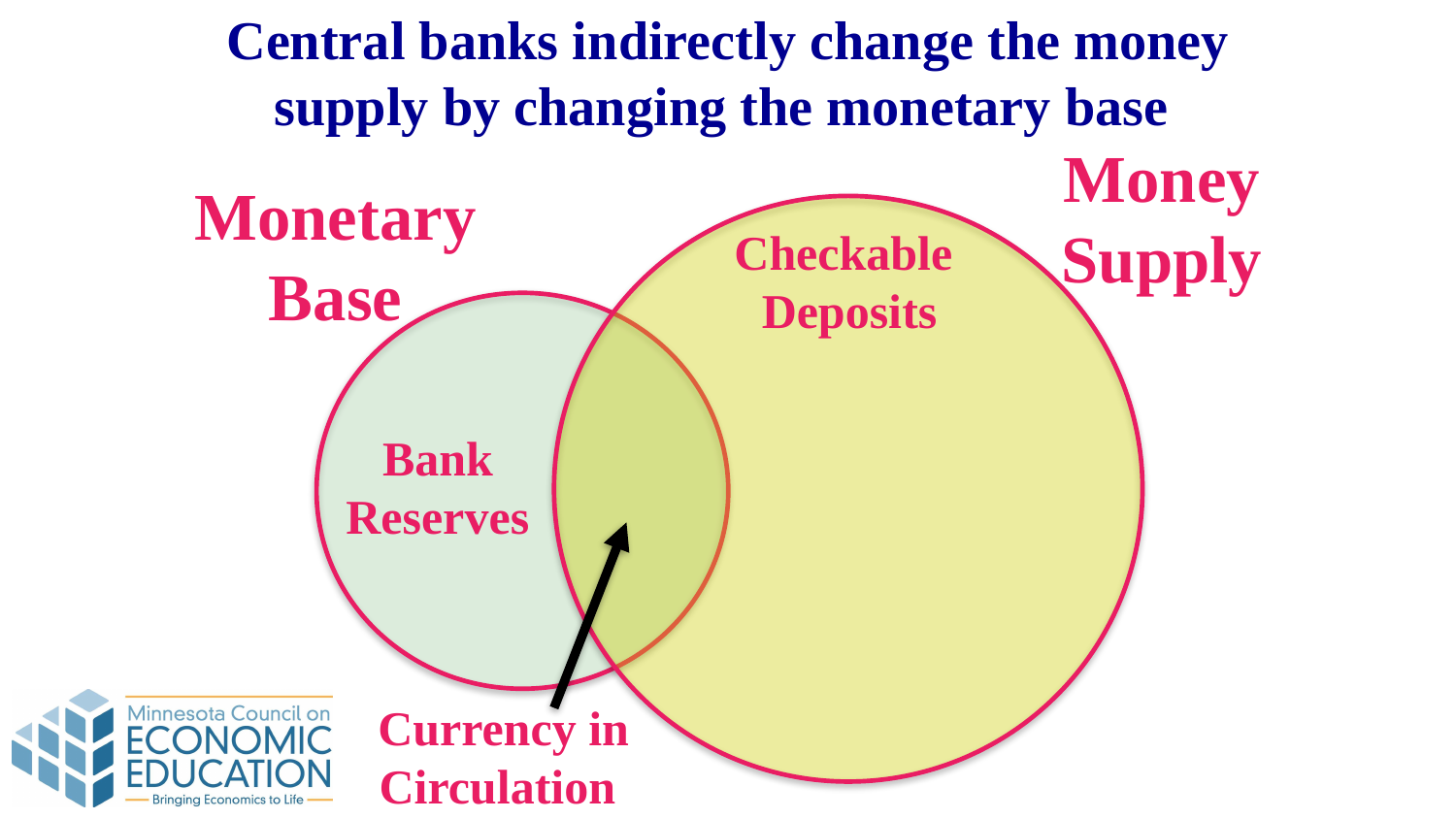

Central banks indirectly change the money supply by changing the monetary base
Money
Supply
Monetary
Base

Checkable
Deposits

Bank
Reserves

Currency in
Circulation